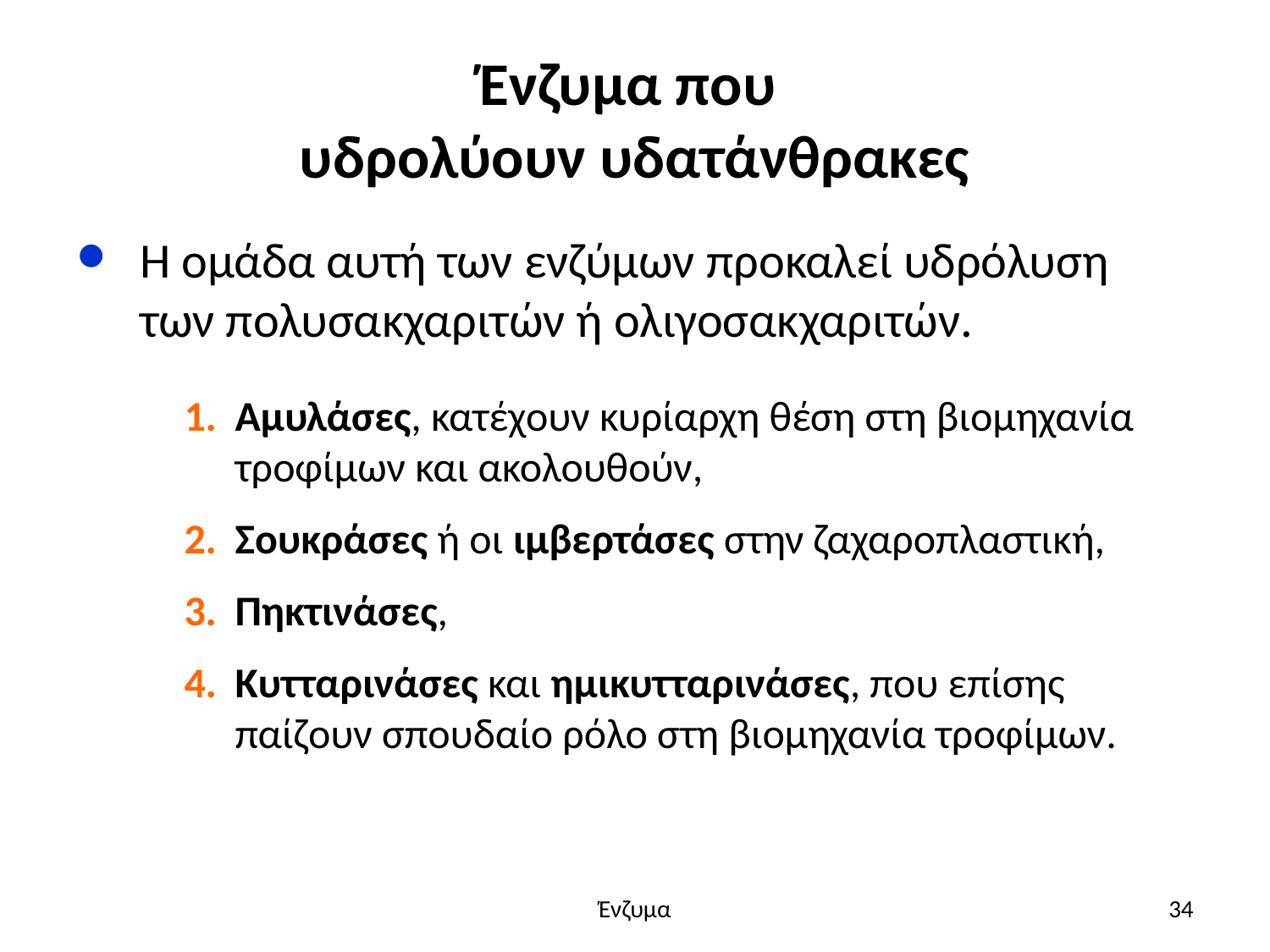

# Ένζυμα που υδρολύουν υδατάνθρακες
Η ομάδα αυτή των ενζύμων προκαλεί υδρόλυση των πολυσακχαριτών ή ολιγοσακχαριτών.
Αμυλάσες, κατέχουν κυρίαρχη θέση στη βιομηχανία τροφίμων και ακολουθούν,
Σουκράσες ή οι ιμβερτάσες στην ζαχαροπλαστική,
Πηκτινάσες,
Κυτταρινάσες και ημικυτταρινάσες, που επίσης παίζουν σπουδαίο ρόλο στη βιομηχανία τροφίμων.

Ένζυμα
34